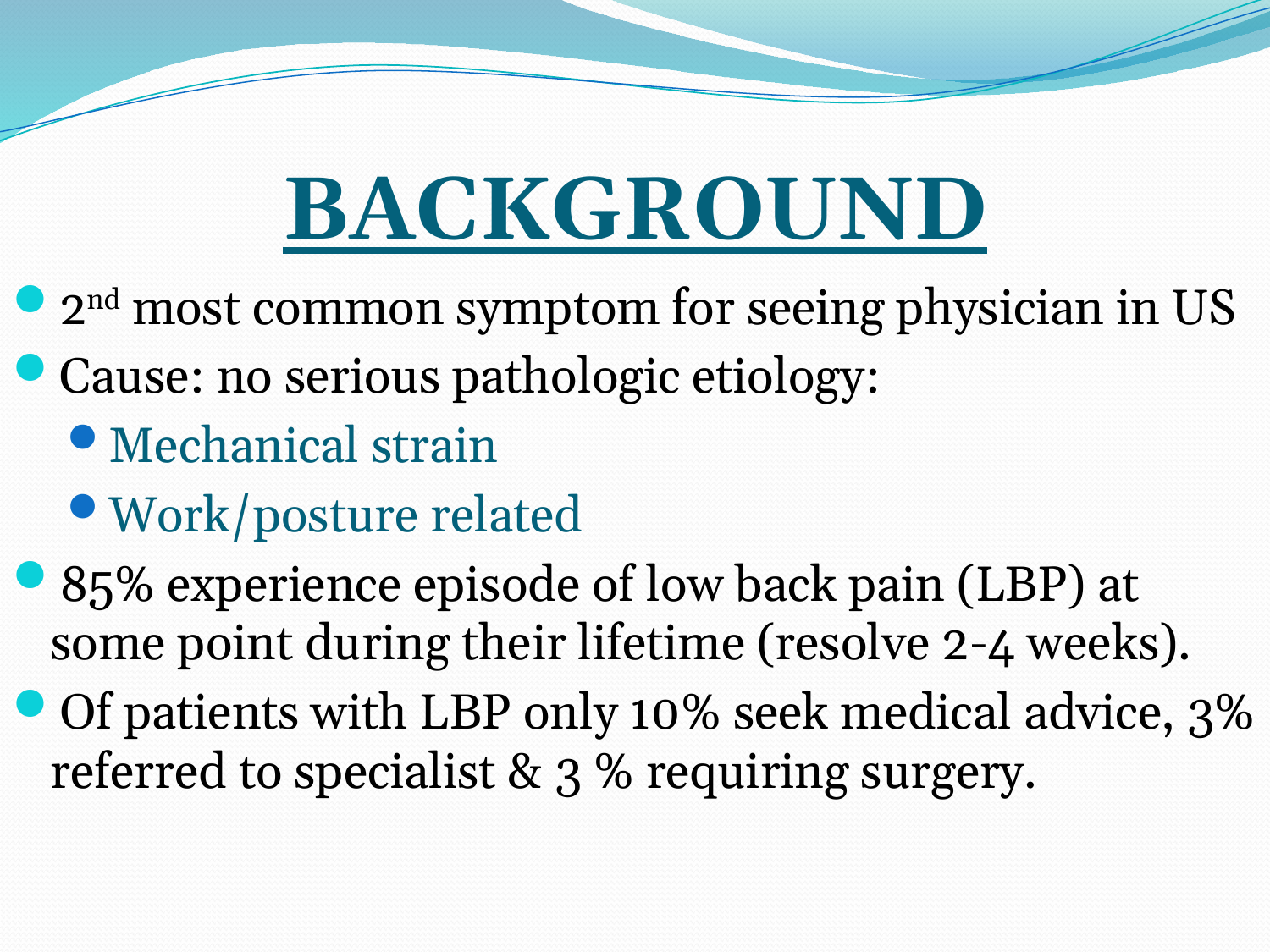

# BACKGROUND
2nd most common symptom for seeing physician in US
Cause: no serious pathologic etiology:
Mechanical strain
Work/posture related
85% experience episode of low back pain (LBP) at some point during their lifetime (resolve 2-4 weeks).
Of patients with LBP only 10% seek medical advice, 3% referred to specialist & 3 % requiring surgery.